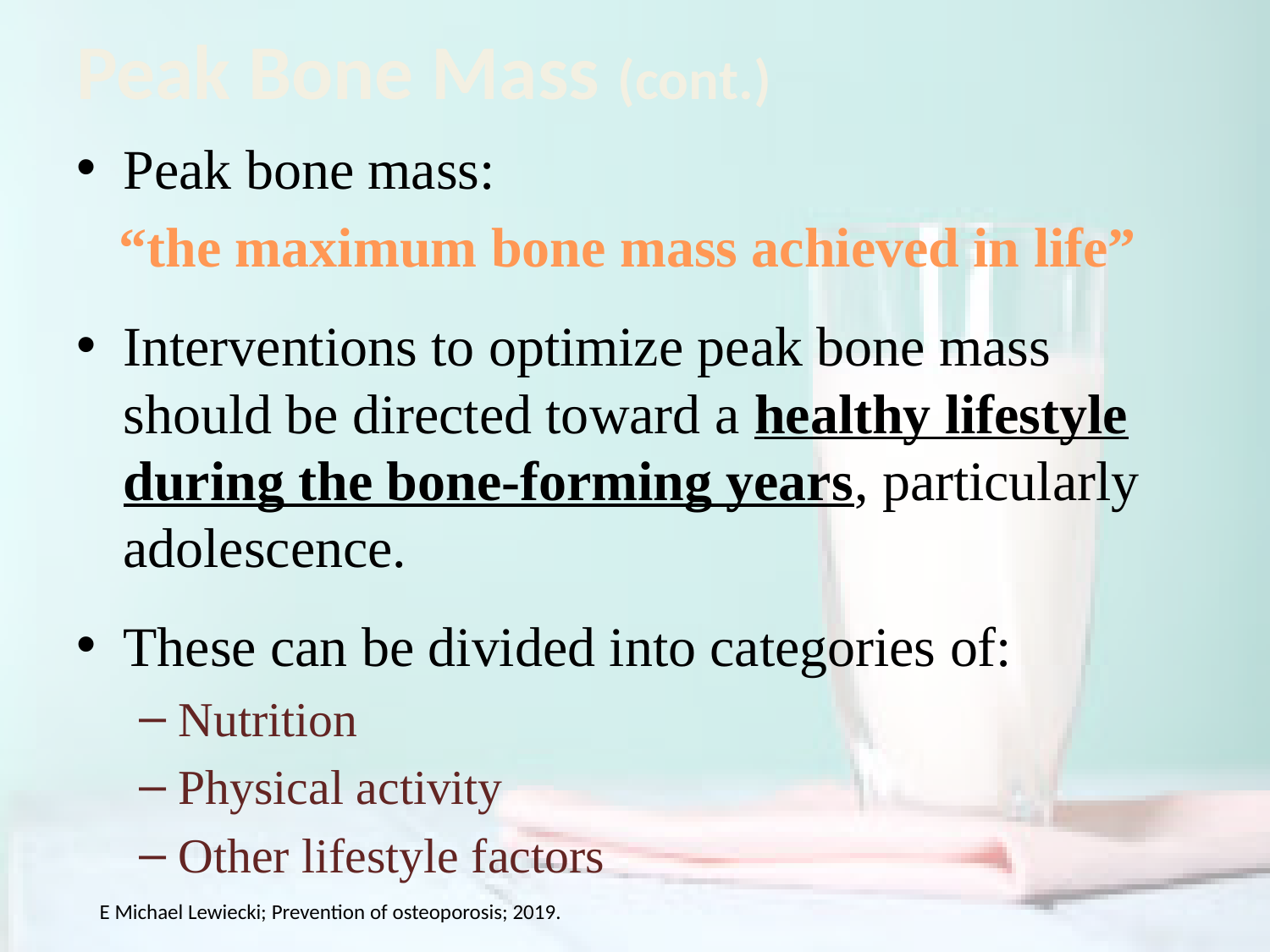

# Peak Bone Mass (cont.)
Peak bone mass:
“the maximum bone mass achieved in life”
Interventions to optimize peak bone mass should be directed toward a healthy lifestyle during the bone-forming years, particularly adolescence.
These can be divided into categories of:
Nutrition
Physical activity
Other lifestyle factors
E Michael Lewiecki; Prevention of osteoporosis; 2019.